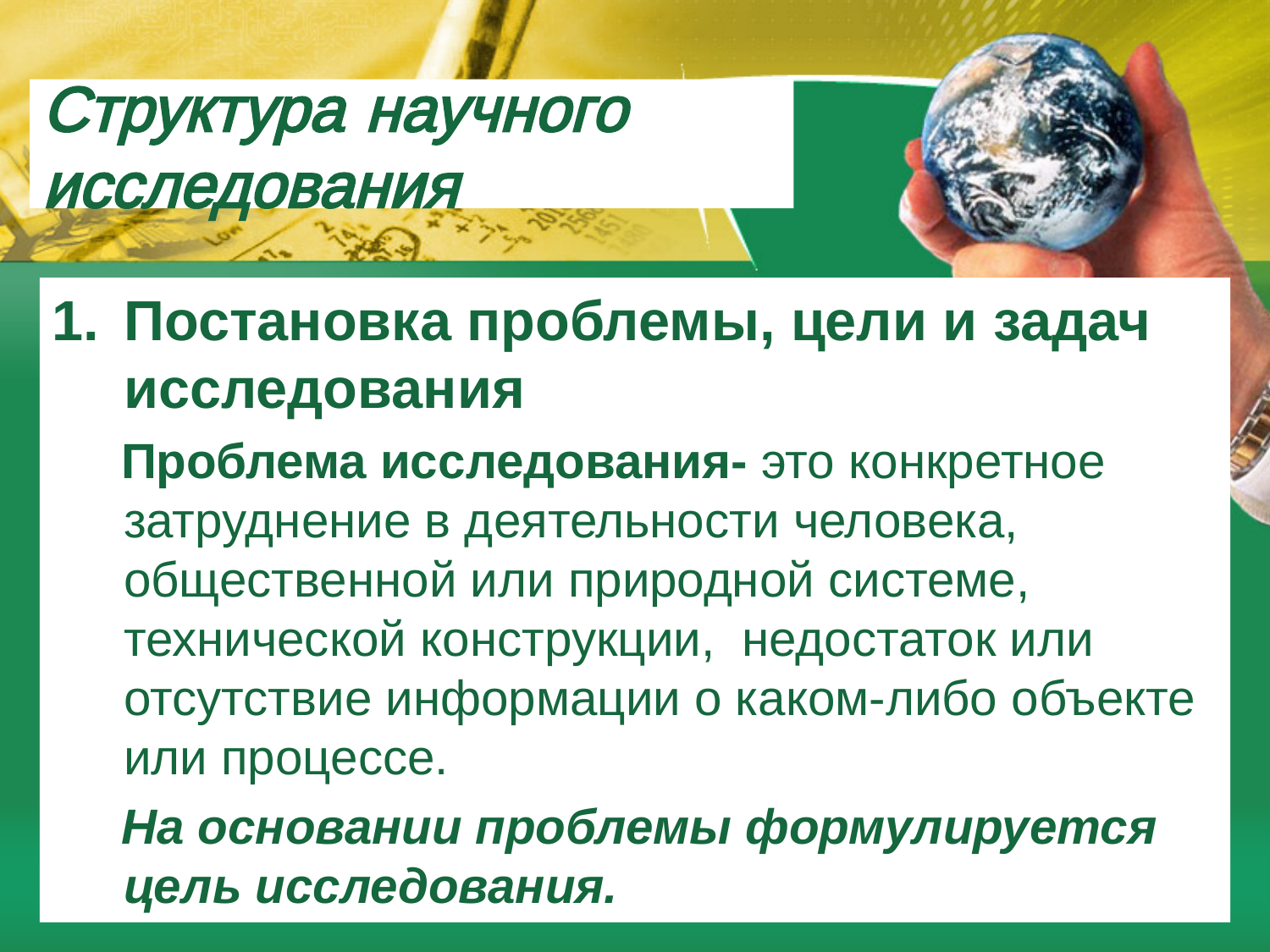

# Структура научного исследования
Постановка проблемы, цели и задач исследования
     Проблема исследования- это конкретное затруднение в деятельности человека, общественной или природной системе, технической конструкции,  недостаток или отсутствие информации о каком-либо объекте или процессе.
     На основании проблемы формулируется цель исследования.